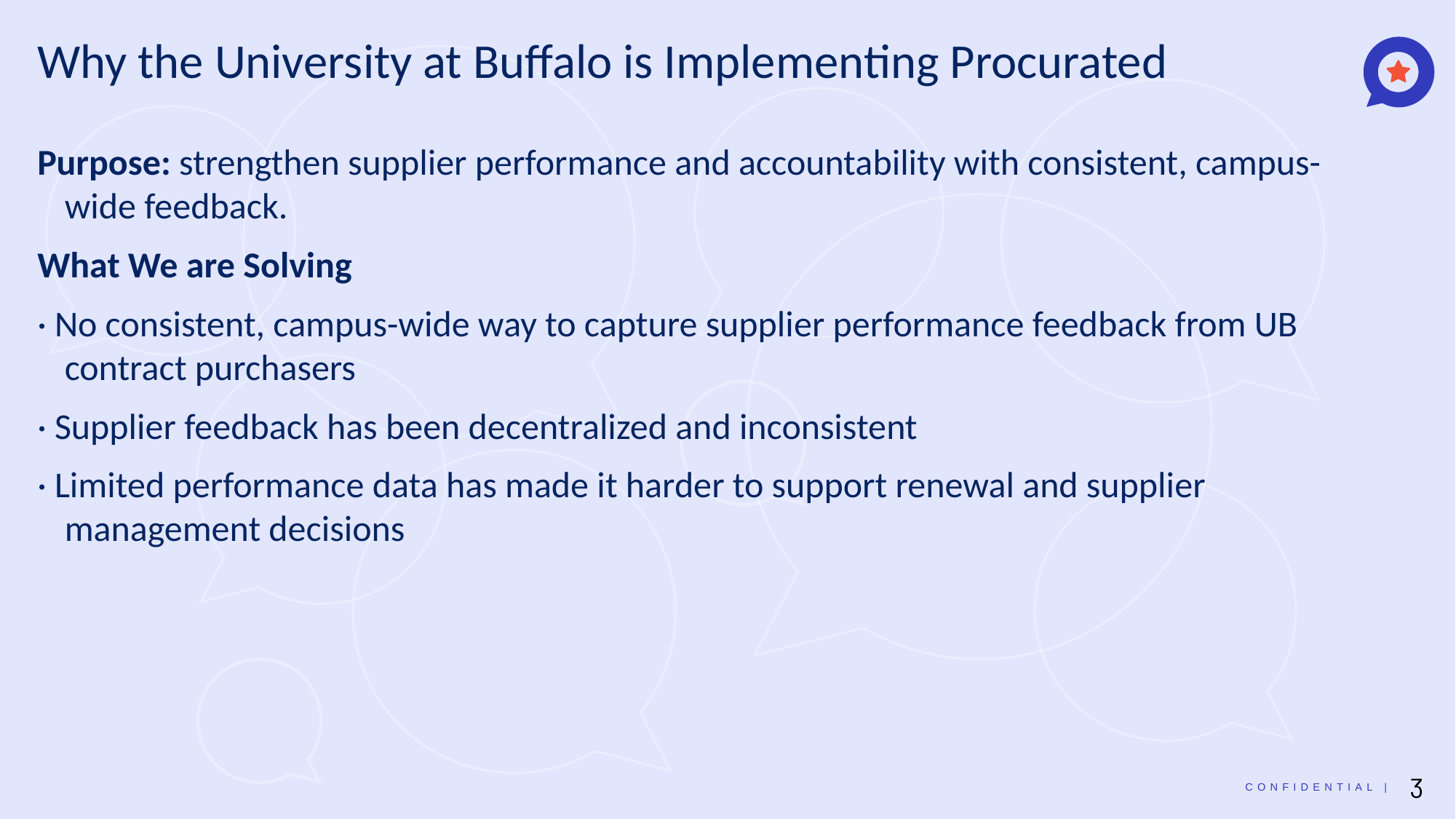

# Why the University at Buffalo is Implementing Procurated
Purpose: strengthen supplier performance and accountability with consistent, campus-wide feedback.
What We are Solving
· No consistent, campus-wide way to capture supplier performance feedback from UB contract purchasers
· Supplier feedback has been decentralized and inconsistent
· Limited performance data has made it harder to support renewal and supplier management decisions
CONFIDENTIAL |
3